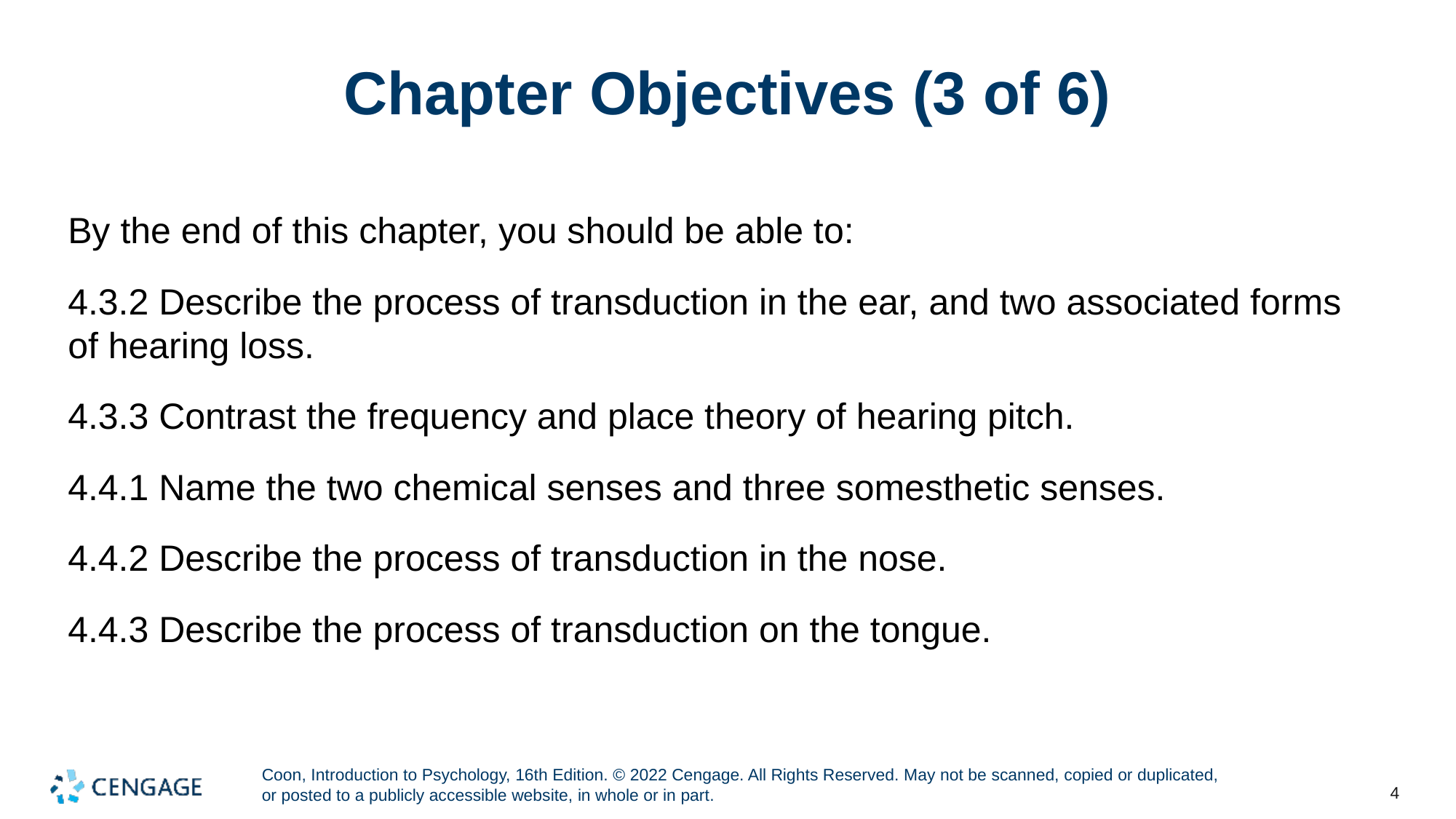

# Chapter Objectives (3 of 6)
By the end of this chapter, you should be able to:
4.3.2 Describe the process of transduction in the ear, and two associated forms 	of hearing loss.
4.3.3 Contrast the frequency and place theory of hearing pitch.
4.4.1 Name the two chemical senses and three somesthetic senses.
4.4.2 Describe the process of transduction in the nose.
4.4.3 Describe the process of transduction on the tongue.